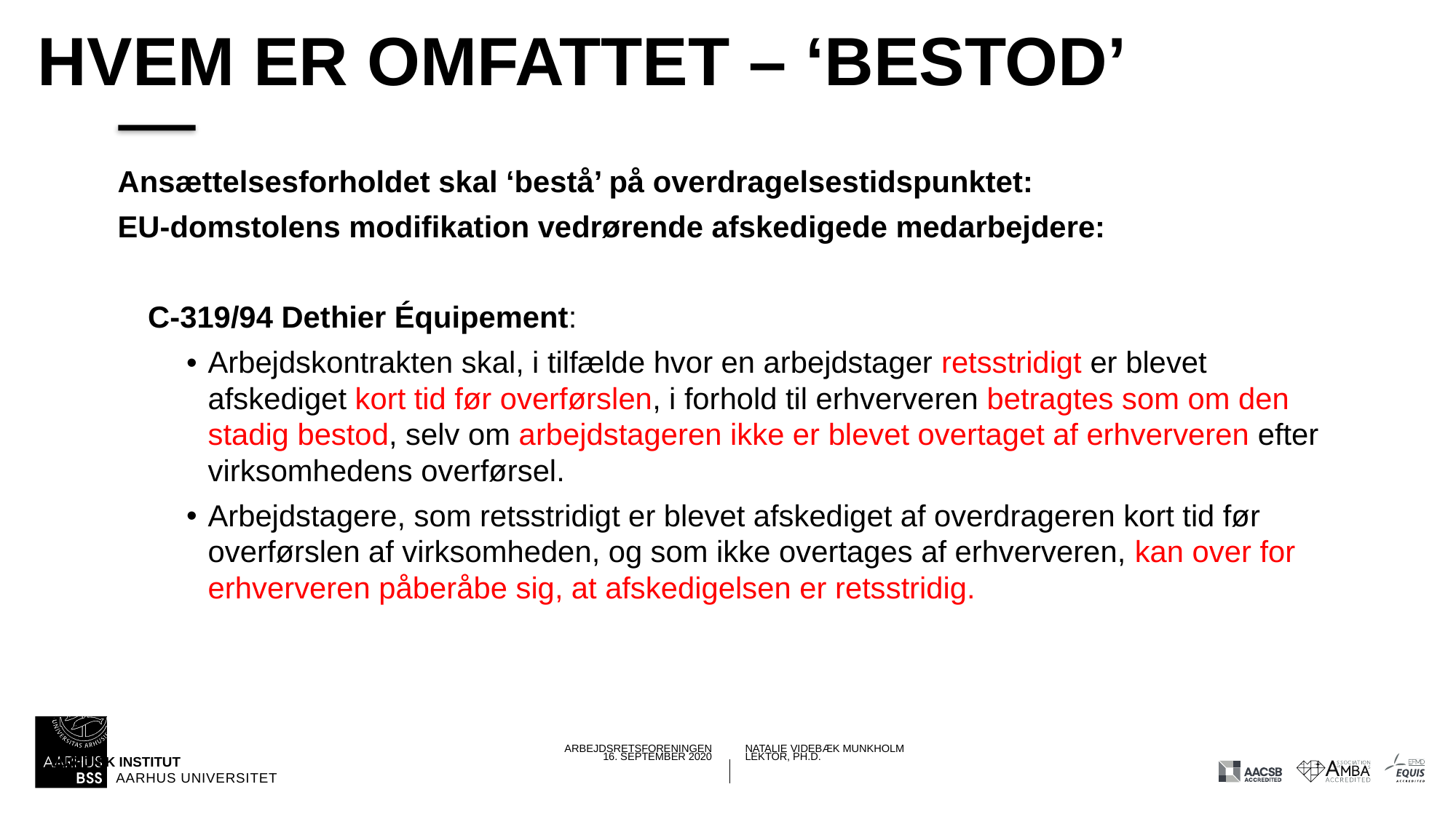

# Hvem er omfattet – ‘bestod’
Ansættelsesforholdet skal ‘bestå’ på overdragelsestidspunktet:
EU-domstolens modifikation vedrørende afskedigede medarbejdere:

C-319/94 Dethier Équipement:
Arbejdskontrakten skal, i tilfælde hvor en arbejdstager retsstridigt er blevet afskediget kort tid før overførslen, i forhold til erhververen betragtes som om den stadig bestod, selv om arbejdstageren ikke er blevet overtaget af erhververen efter virksomhedens overførsel.
Arbejdstagere, som retsstridigt er blevet afskediget af overdrageren kort tid før overførslen af virksomheden, og som ikke overtages af erhververen, kan over for erhververen påberåbe sig, at afskedigelsen er retsstridig.

16.09.202016-09-2020